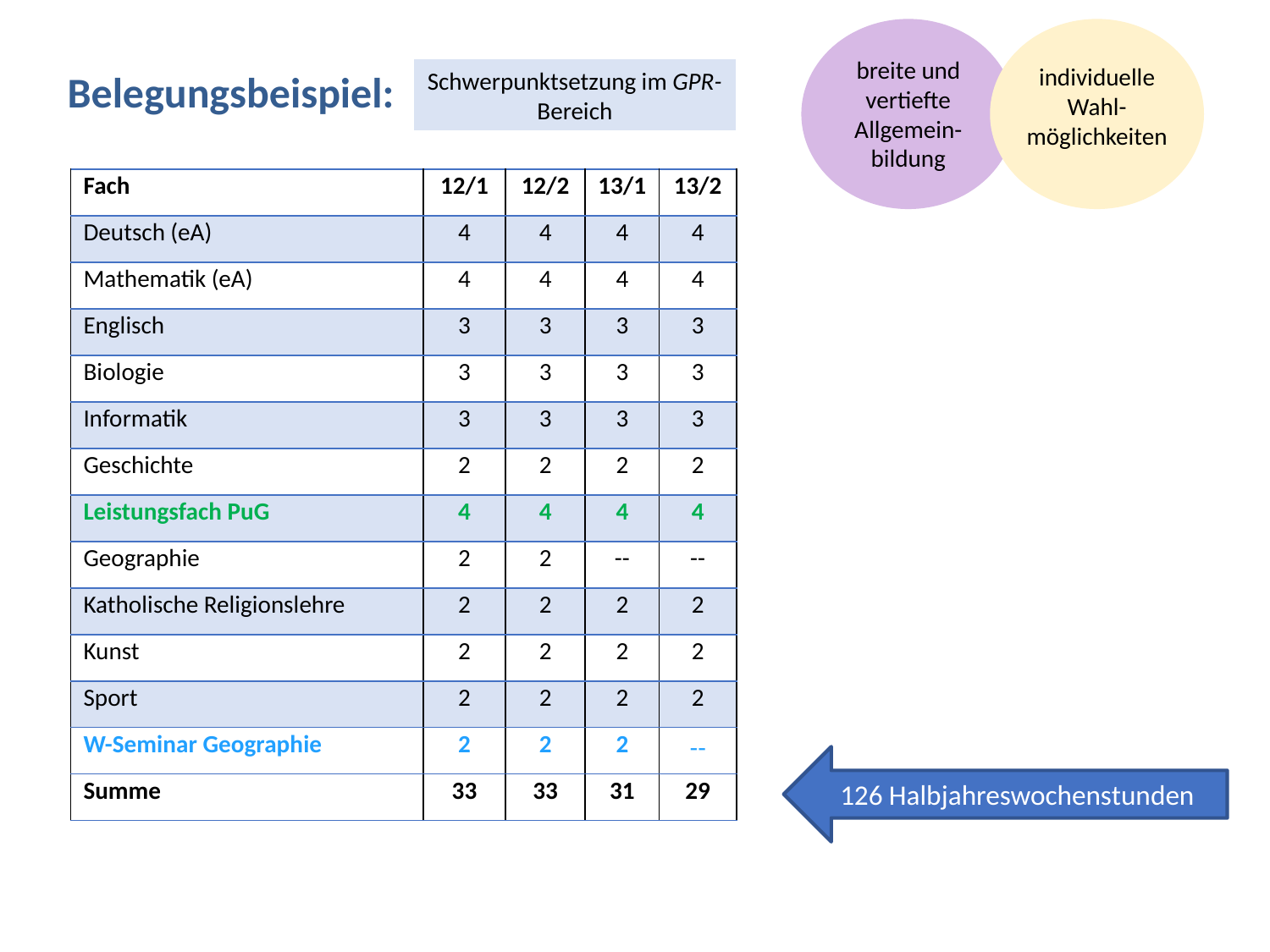

breite und vertiefte Allgemein-bildung
individuelle
Wahl-
möglichkeiten
Belegungsbeispiel:
Schwerpunktsetzung im GPR-Bereich
| Fach | 12/1 | 12/2 | 13/1 | 13/2 |
| --- | --- | --- | --- | --- |
| Deutsch (eA) | 4 | 4 | 4 | 4 |
| Mathematik (eA) | 4 | 4 | 4 | 4 |
| Englisch | 3 | 3 | 3 | 3 |
| Biologie | 3 | 3 | 3 | 3 |
| Informatik | 3 | 3 | 3 | 3 |
| Geschichte | 2 | 2 | 2 | 2 |
| Leistungsfach PuG | 4 | 4 | 4 | 4 |
| Geographie | 2 | 2 | -- | -- |
| Katholische Religionslehre | 2 | 2 | 2 | 2 |
| Kunst | 2 | 2 | 2 | 2 |
| Sport | 2 | 2 | 2 | 2 |
| W-Seminar Geographie | 2 | 2 | 2 | -- |
| Summe | 33 | 33 | 31 | 29 |
126 Halbjahreswochenstunden